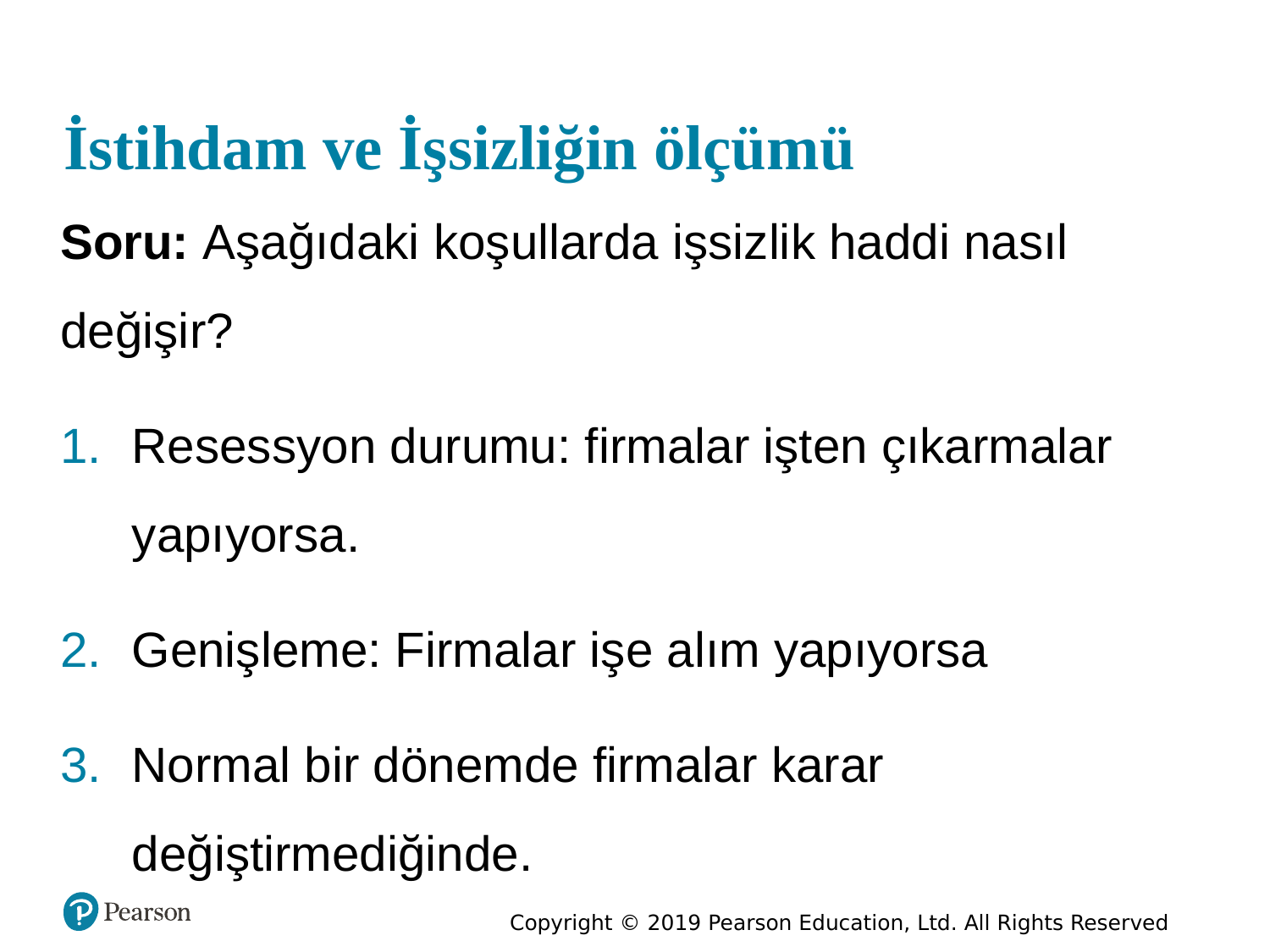

# İstihdam ve İşsizliğin ölçümü
Soru: Aşağıdaki koşullarda işsizlik haddi nasıl değişir?
Resessyon durumu: firmalar işten çıkarmalar yapıyorsa.
Genişleme: Firmalar işe alım yapıyorsa
Normal bir dönemde firmalar karar değiştirmediğinde.